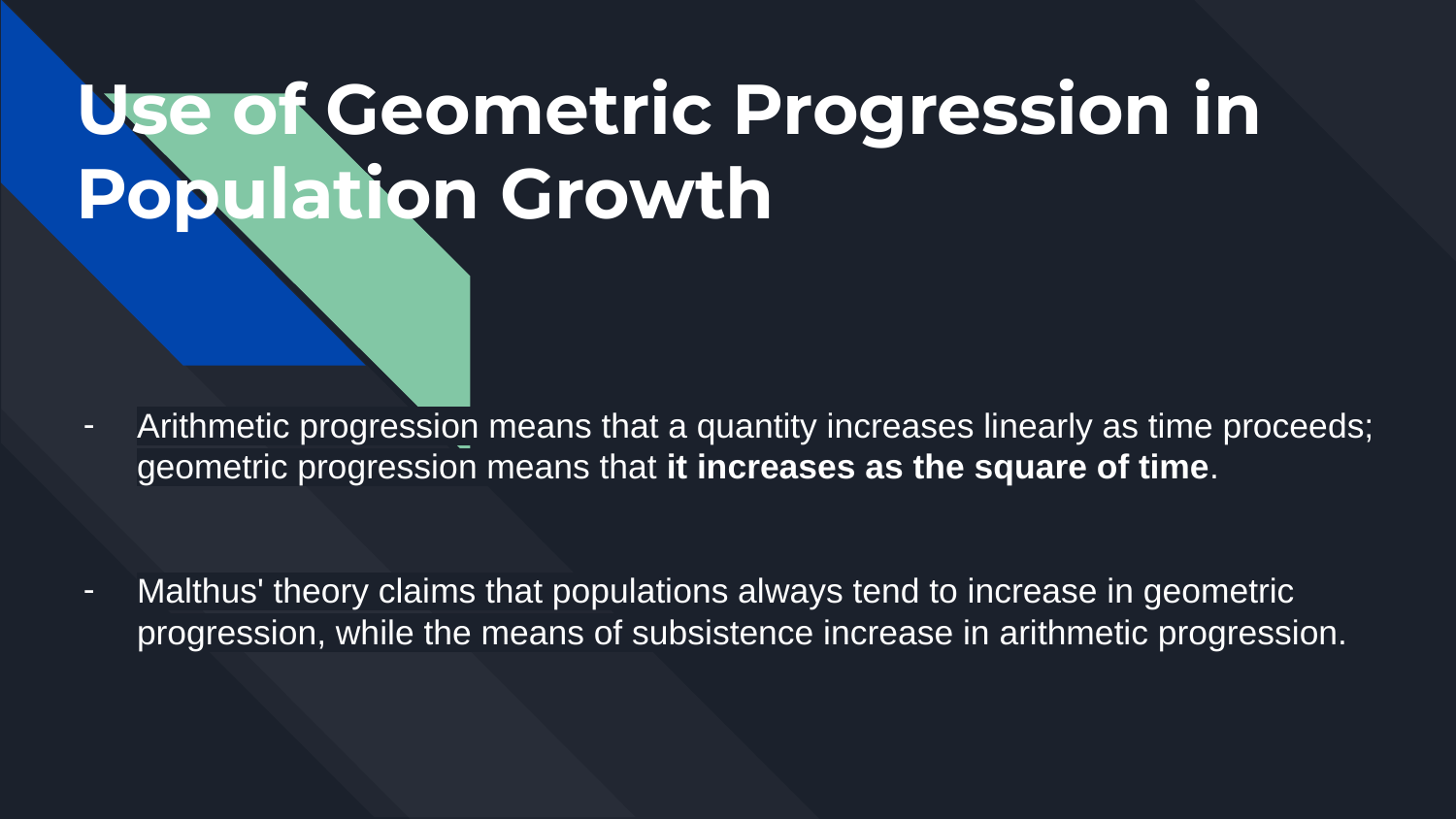

# Use of Geometric Progression in Population Growth

Arithmetic progression means that a quantity increases linearly as time proceeds; geometric progression means that it increases as the square of time.

Malthus' theory claims that populations always tend to increase in geometric progression, while the means of subsistence increase in arithmetic progression.